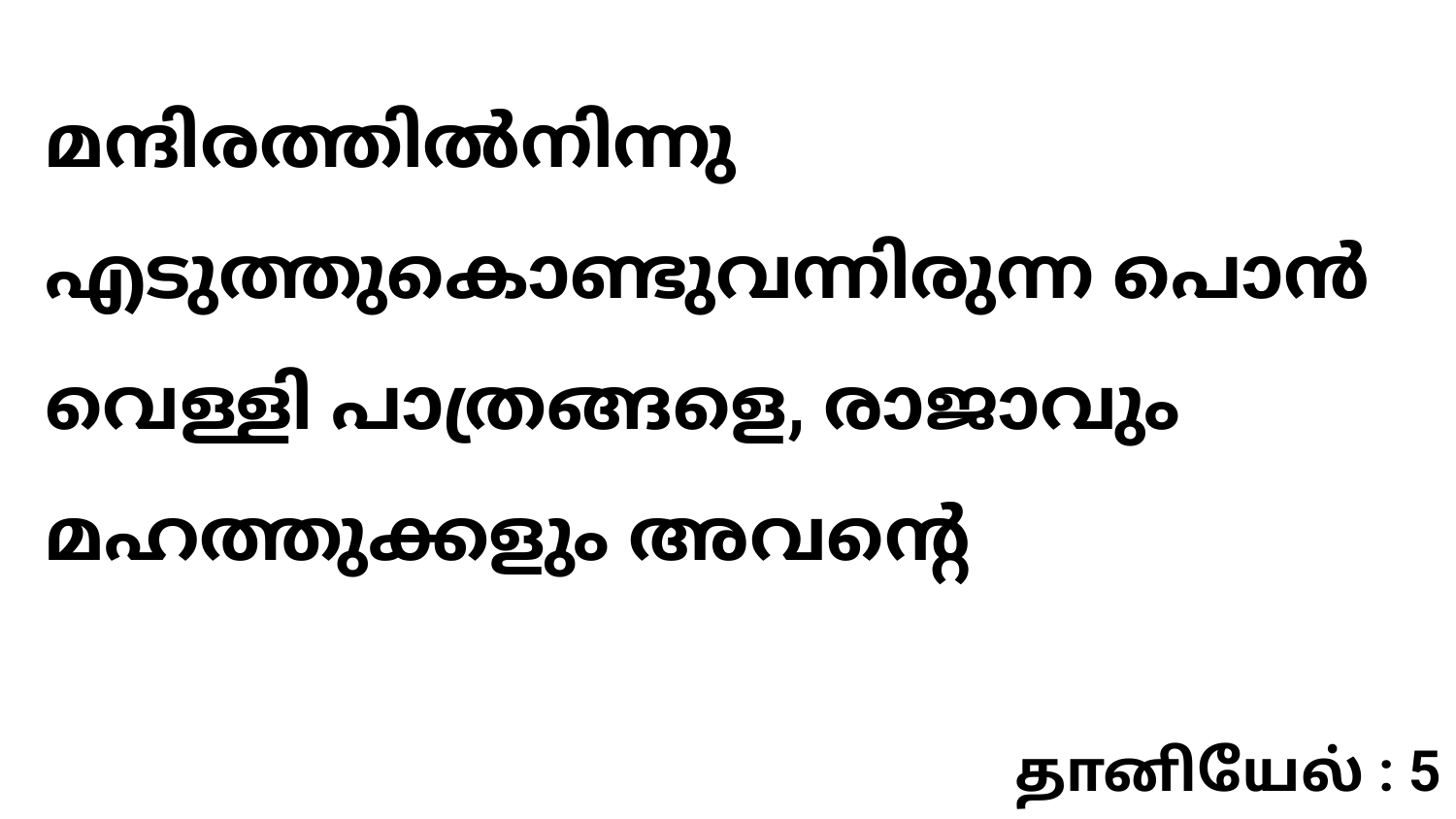

മന്ദിരത്തിൽനിന്നു എടുത്തുകൊണ്ടുവന്നിരുന്ന പൊൻ വെള്ളി പാത്രങ്ങളെ, രാജാവും മഹത്തുക്കളും അവന്റെ
தானியேல் : 5